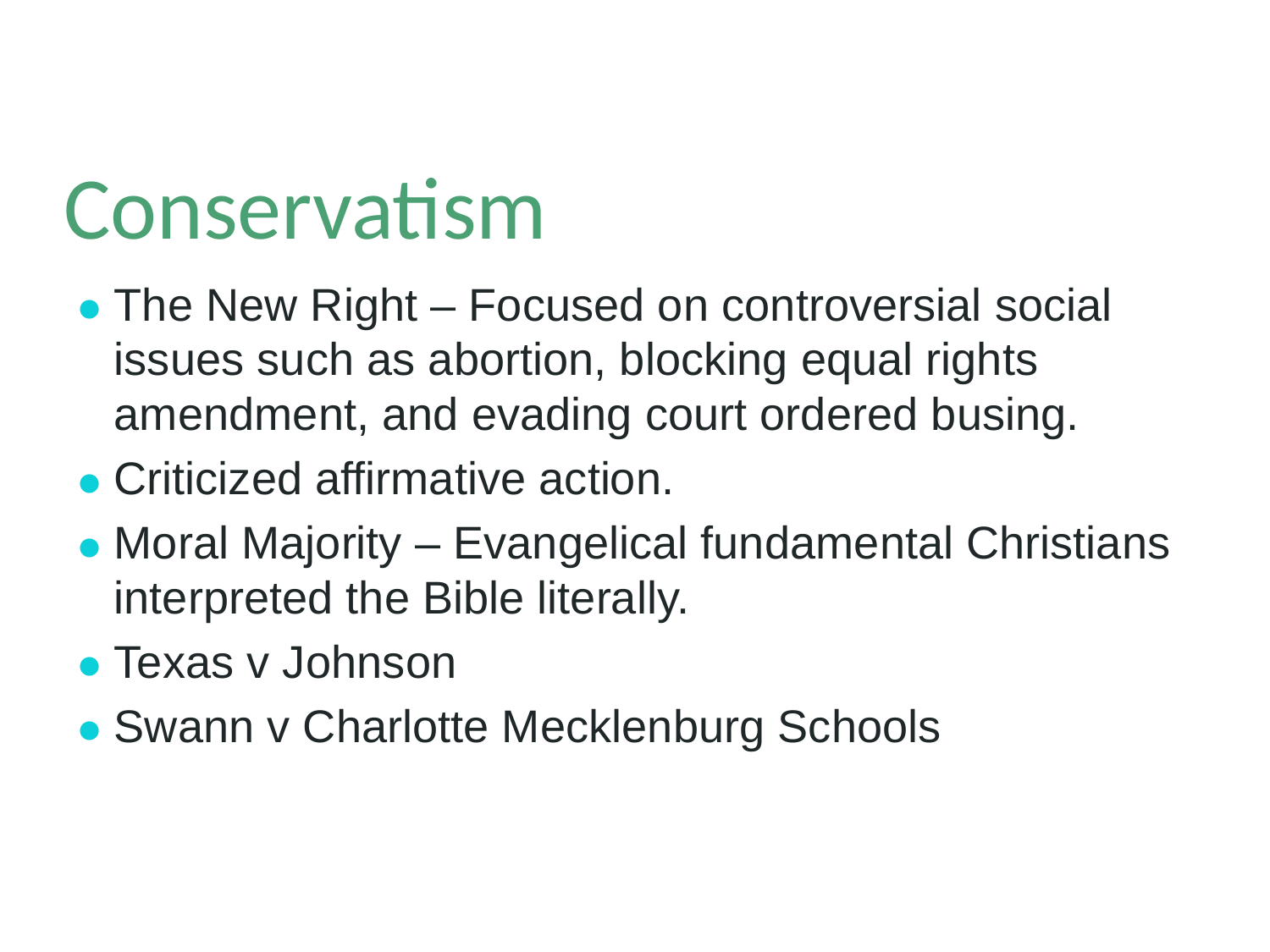

# Conservatism
The New Right – Focused on controversial social issues such as abortion, blocking equal rights amendment, and evading court ordered busing.
Criticized affirmative action.
Moral Majority – Evangelical fundamental Christians interpreted the Bible literally.
Texas v Johnson
Swann v Charlotte Mecklenburg Schools